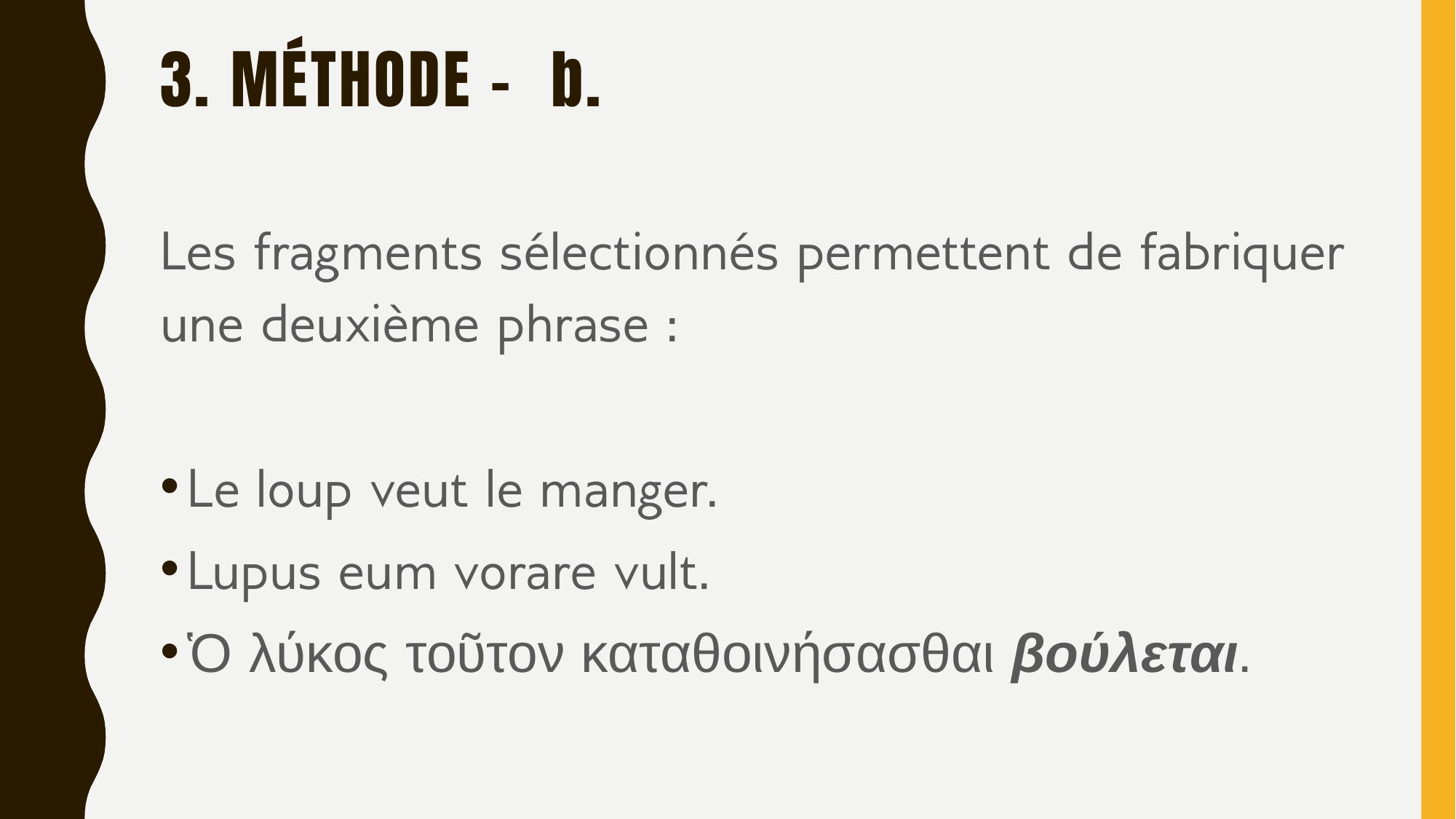

# 3. Méthode -  b.
Les fragments sélectionnés permettent de fabriquer une deuxième phrase :

Le loup veut le manger.
Lupus eum vorare vult.
Ὁ λύκος τοῦτον καταθοινήσασθαι βούλεται.